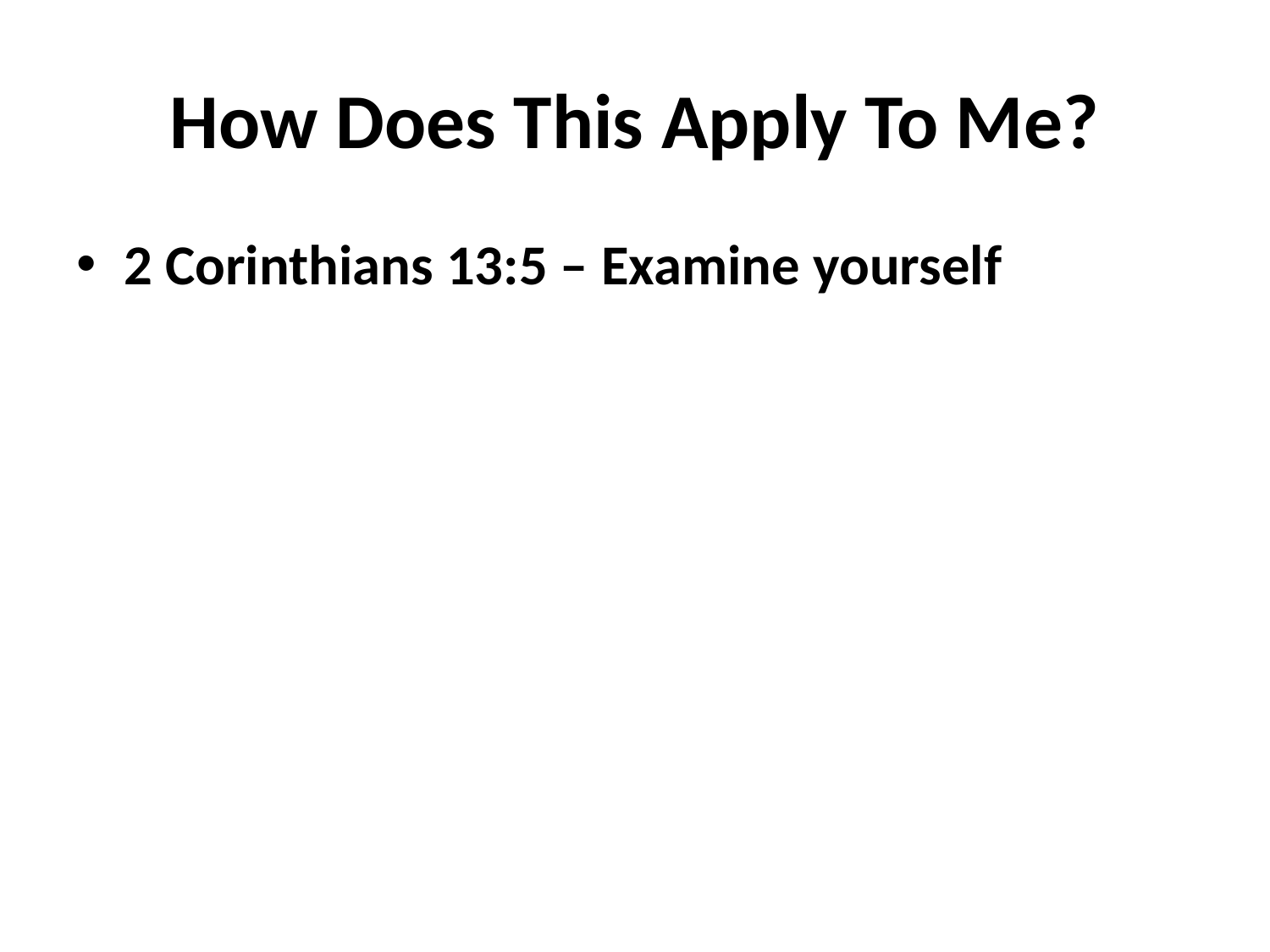

# How Does This Apply To Me?
2 Corinthians 13:5 – Examine yourself